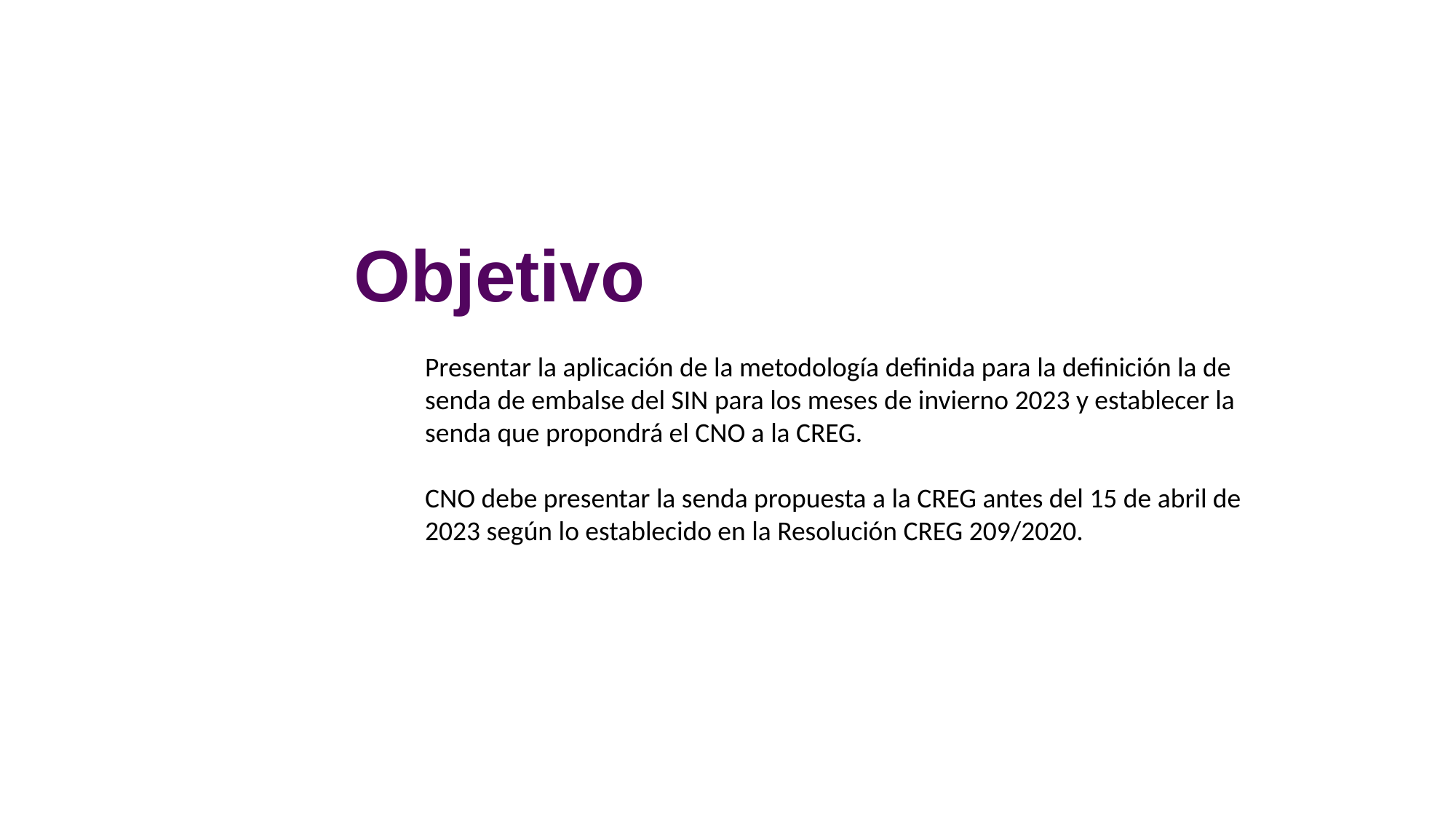

Objetivo
Presentar la aplicación de la metodología definida para la definición la de senda de embalse del SIN para los meses de invierno 2023 y establecer la senda que propondrá el CNO a la CREG.

CNO debe presentar la senda propuesta a la CREG antes del 15 de abril de 2023 según lo establecido en la Resolución CREG 209/2020.